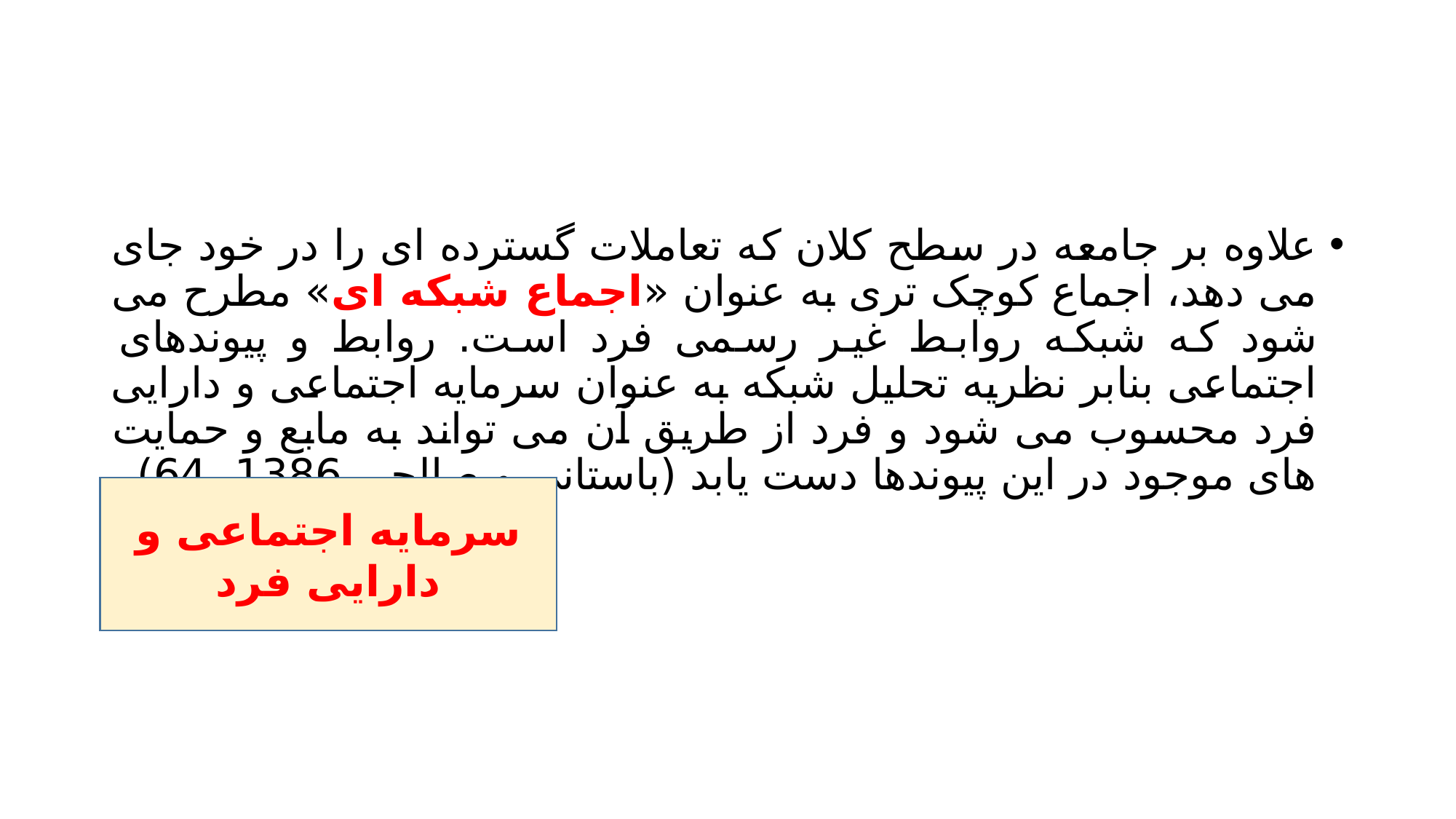

#
علاوه بر جامعه در سطح کلان که تعاملات گسترده ای را در خود جای می دهد، اجماع کوچک تری به عنوان «اجماع شبکه ای» مطرح می شود که شبکه روابط غیر رسمی فرد است. روابط و پیوندهای اجتماعی بنابر نظریه تحلیل شبکه به عنوان سرمایه اجتماعی و دارایی فرد محسوب می شود و فرد از طریق آن می تواند به مابع و حمایت های موجود در این پیوندها دست یابد (باستانی و صالحی 1386، 64)
سرمایه اجتماعی و دارایی فرد